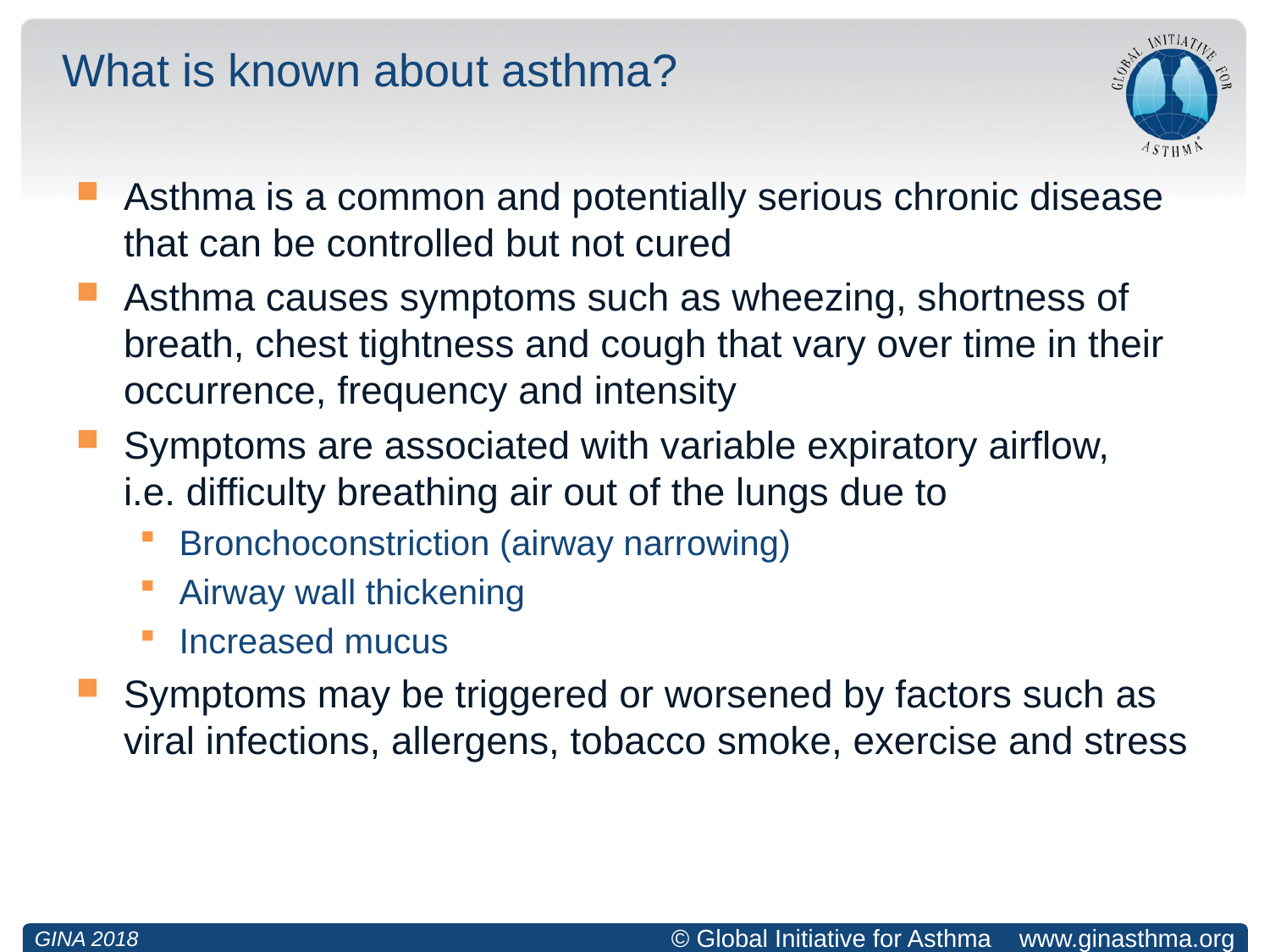

# What is known about asthma?
Asthma is a common and potentially serious chronic disease that can be controlled but not cured
Asthma causes symptoms such as wheezing, shortness of breath, chest tightness and cough that vary over time in their occurrence, frequency and intensity
Symptoms are associated with variable expiratory airflow,
i.e. difficulty breathing air out of the lungs due to
Bronchoconstriction (airway narrowing)
Airway wall thickening
Increased mucus
Symptoms may be triggered or worsened by factors such as viral infections, allergens, tobacco smoke, exercise and stress

GINA 2018